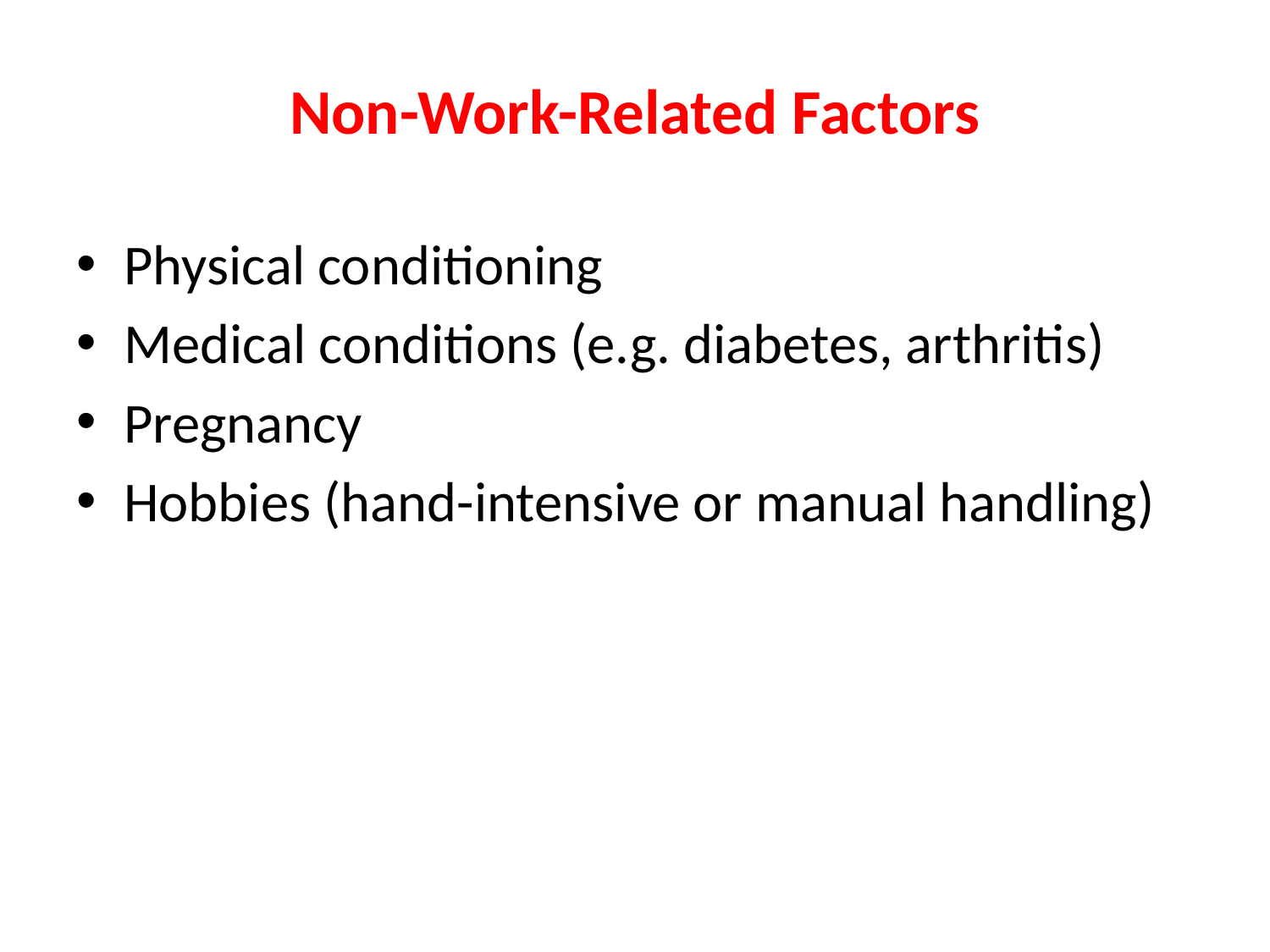

# Non-Work-Related Factors
Physical conditioning
Medical conditions (e.g. diabetes, arthritis)
Pregnancy
Hobbies (hand-intensive or manual handling)